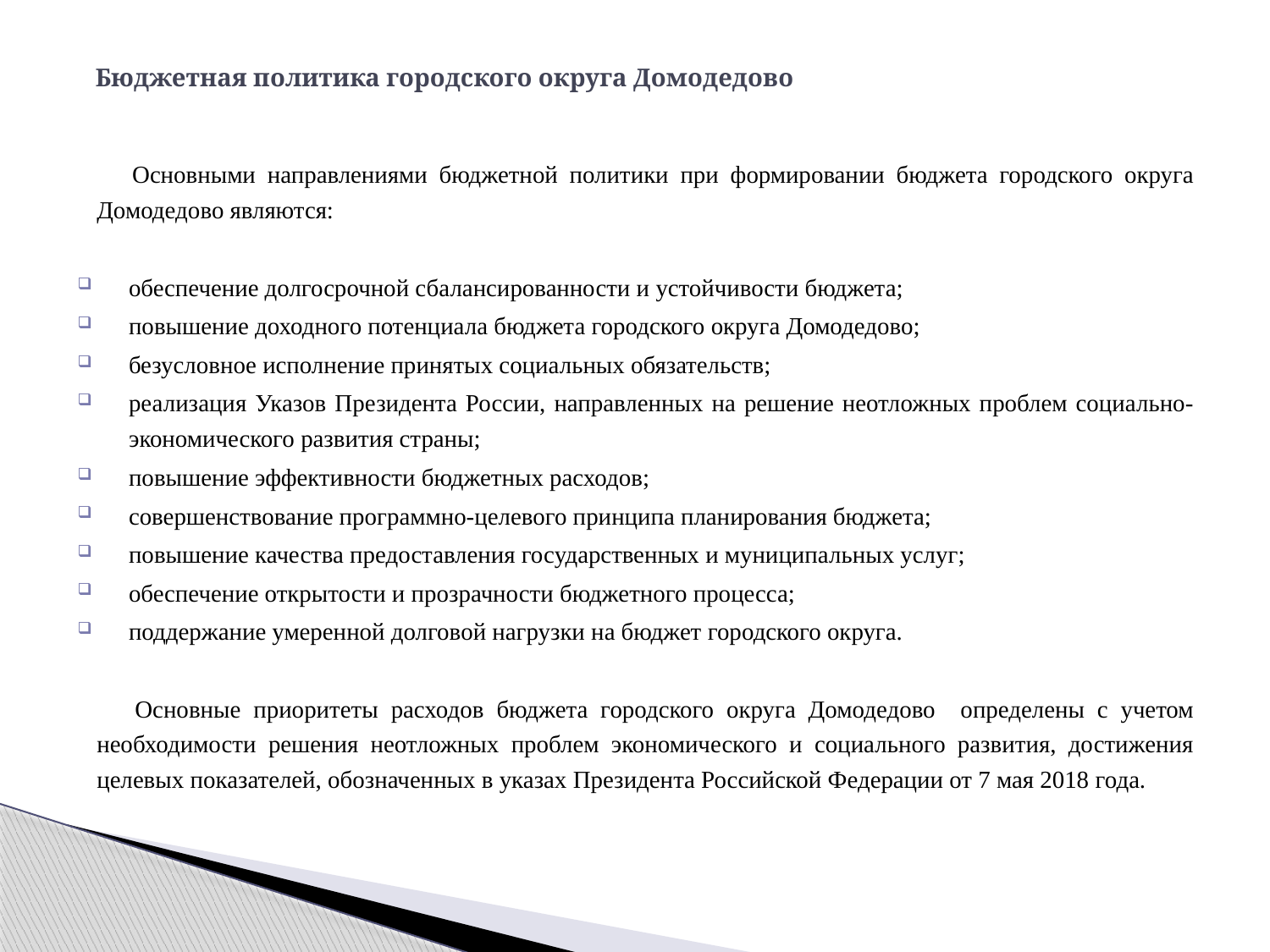

# Бюджетная политика городского округа Домодедово

   Основными направлениями бюджетной политики при формировании бюджета городского округа Домодедово являются:

обеспечение долгосрочной сбалансированности и устойчивости бюджета;
повышение доходного потенциала бюджета городского округа Домодедово;
безусловное исполнение принятых социальных обязательств;
реализация Указов Президента России, направленных на решение неотложных проблем социально-экономического развития страны;
повышение эффективности бюджетных расходов;
совершенствование программно-целевого принципа планирования бюджета;
повышение качества предоставления государственных и муниципальных услуг;
обеспечение открытости и прозрачности бюджетного процесса;
поддержание умеренной долговой нагрузки на бюджет городского округа.

   Основные приоритеты расходов бюджета городского округа Домодедово  определены с учетом необходимости решения неотложных проблем экономического и социального развития, достижения целевых показателей, обозначенных в указах Президента Российской Федерации от 7 мая 2018 года.